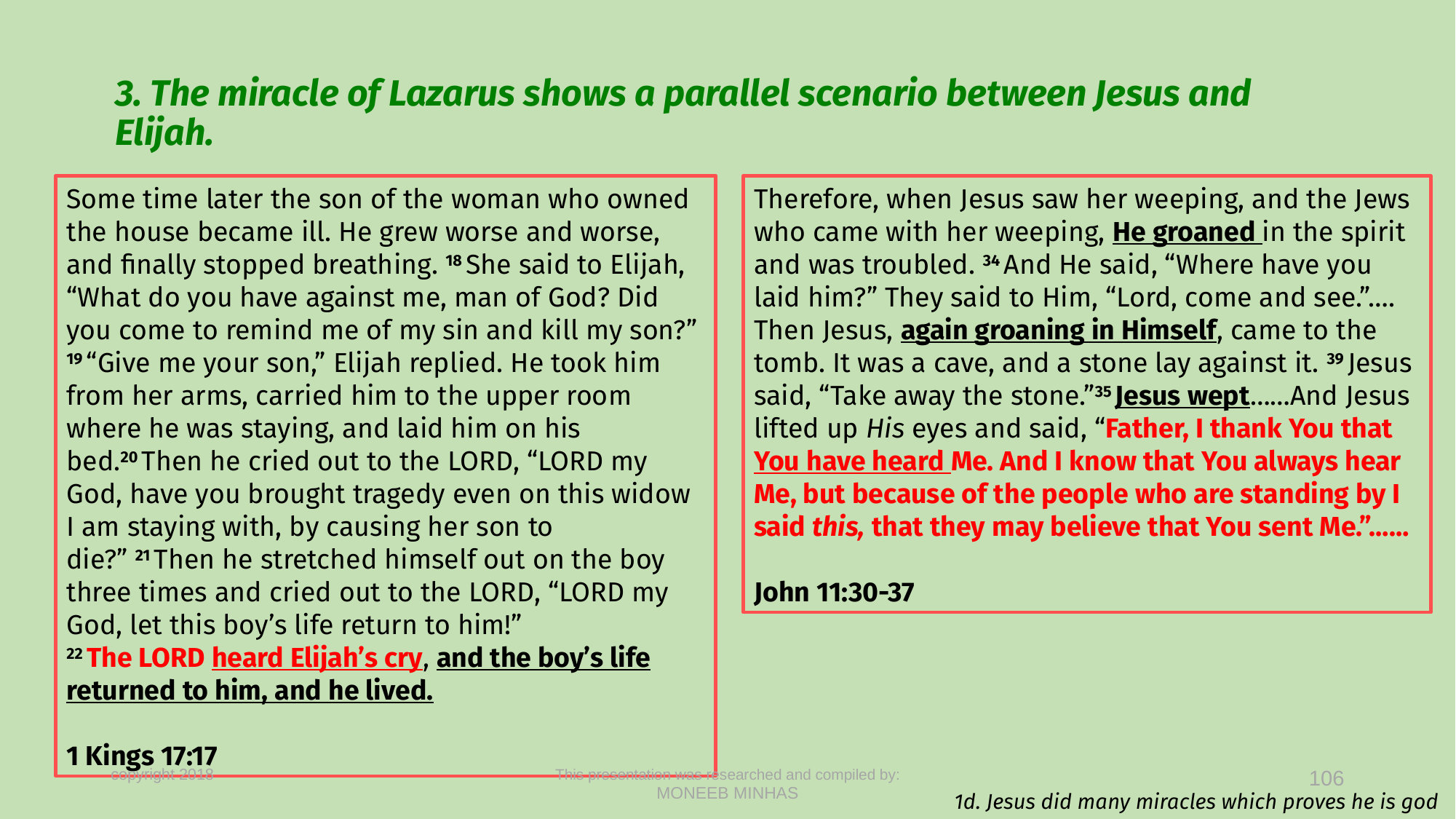

3. The miracle of Lazarus shows a parallel scenario between Jesus and Elijah.
Some time later the son of the woman who owned the house became ill. He grew worse and worse, and finally stopped breathing. 18 She said to Elijah, “What do you have against me, man of God? Did you come to remind me of my sin and kill my son?”
19 “Give me your son,” Elijah replied. He took him from her arms, carried him to the upper room where he was staying, and laid him on his bed.20 Then he cried out to the Lord, “Lord my God, have you brought tragedy even on this widow I am staying with, by causing her son to die?” 21 Then he stretched himself out on the boy three times and cried out to the Lord, “Lord my God, let this boy’s life return to him!”
22 The Lord heard Elijah’s cry, and the boy’s life returned to him, and he lived.

1 Kings 17:17
Therefore, when Jesus saw her weeping, and the Jews who came with her weeping, He groaned in the spirit and was troubled. 34 And He said, “Where have you laid him?” They said to Him, “Lord, come and see.”…. Then Jesus, again groaning in Himself, came to the tomb. It was a cave, and a stone lay against it. 39 Jesus said, “Take away the stone.”35 Jesus wept……And Jesus lifted up His eyes and said, “Father, I thank You that You have heard Me. And I know that You always hear Me, but because of the people who are standing by I said this, that they may believe that You sent Me.”……

John 11:30-37
copyright 2018
This presentation was researched and compiled by:
MONEEB MINHAS

106
1d. Jesus did many miracles which proves he is god